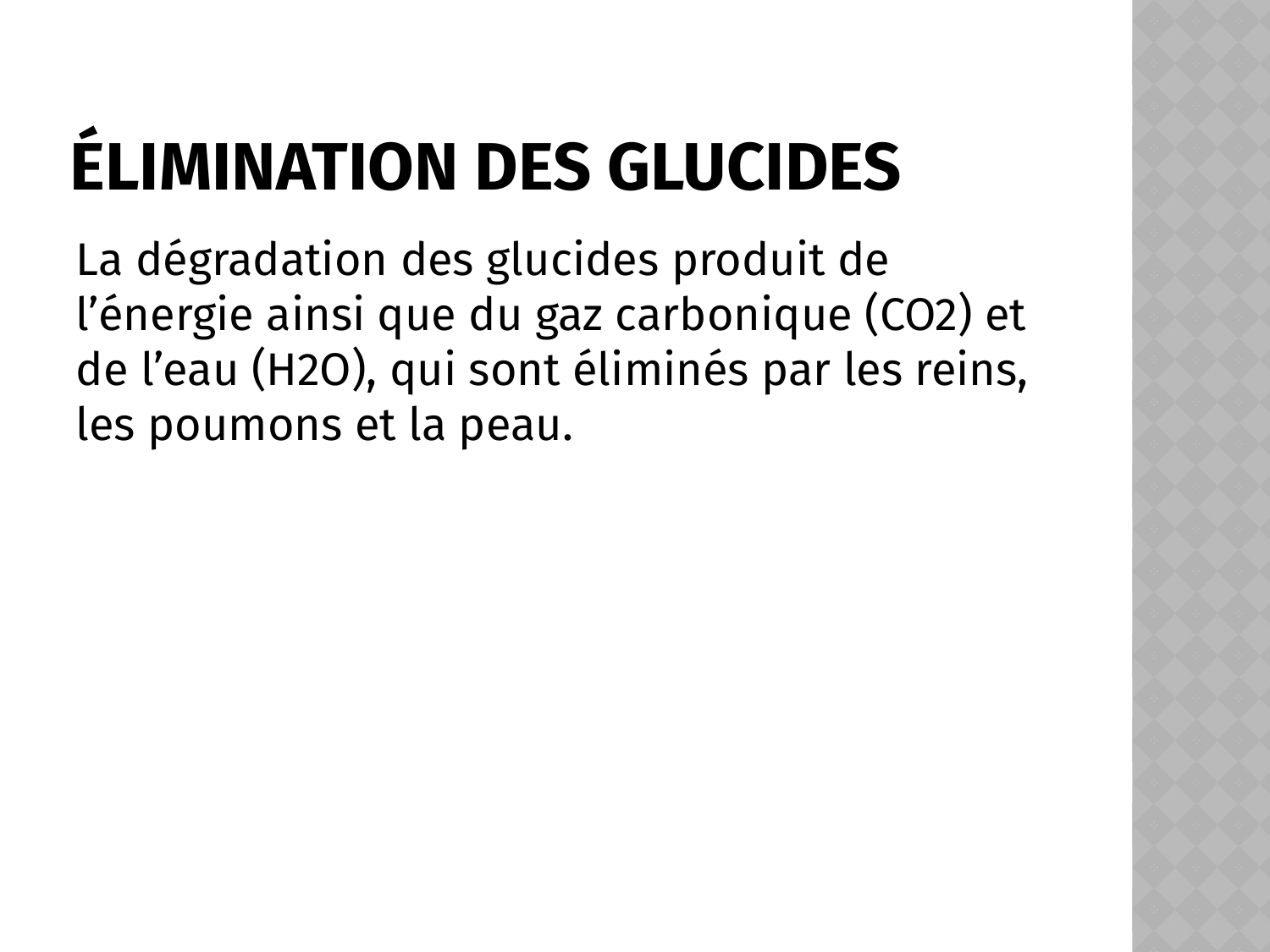

# Élimination des glucides
La dégradation des glucides produit de l’énergie ainsi que du gaz carbonique (CO2) et de l’eau (H2O), qui sont éliminés par les reins, les poumons et la peau.